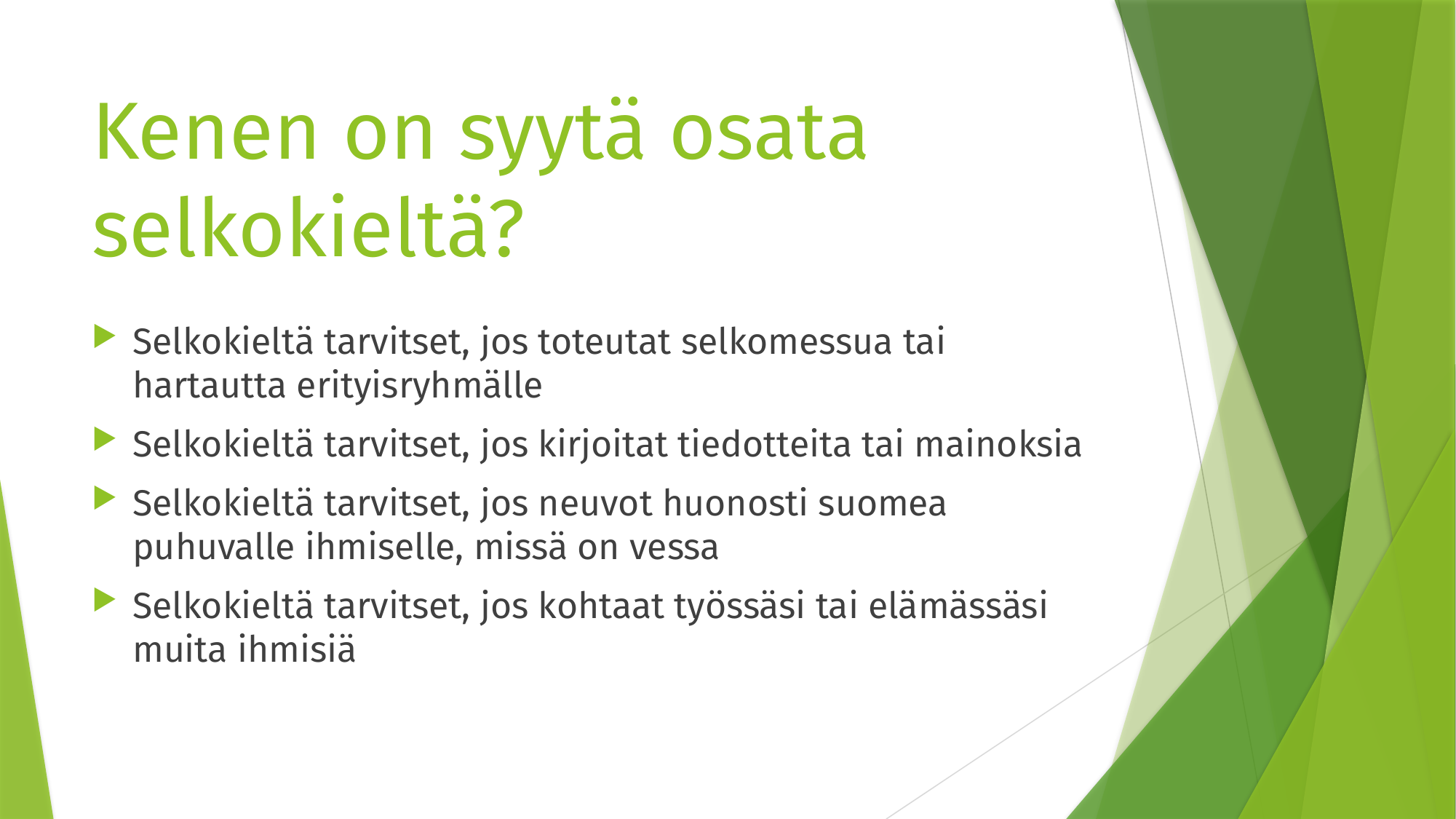

# Kenen on syytä osata selkokieltä?
Selkokieltä tarvitset, jos toteutat selkomessua tai hartautta erityisryhmälle
Selkokieltä tarvitset, jos kirjoitat tiedotteita tai mainoksia
Selkokieltä tarvitset, jos neuvot huonosti suomea puhuvalle ihmiselle, missä on vessa
Selkokieltä tarvitset, jos kohtaat työssäsi tai elämässäsi muita ihmisiä